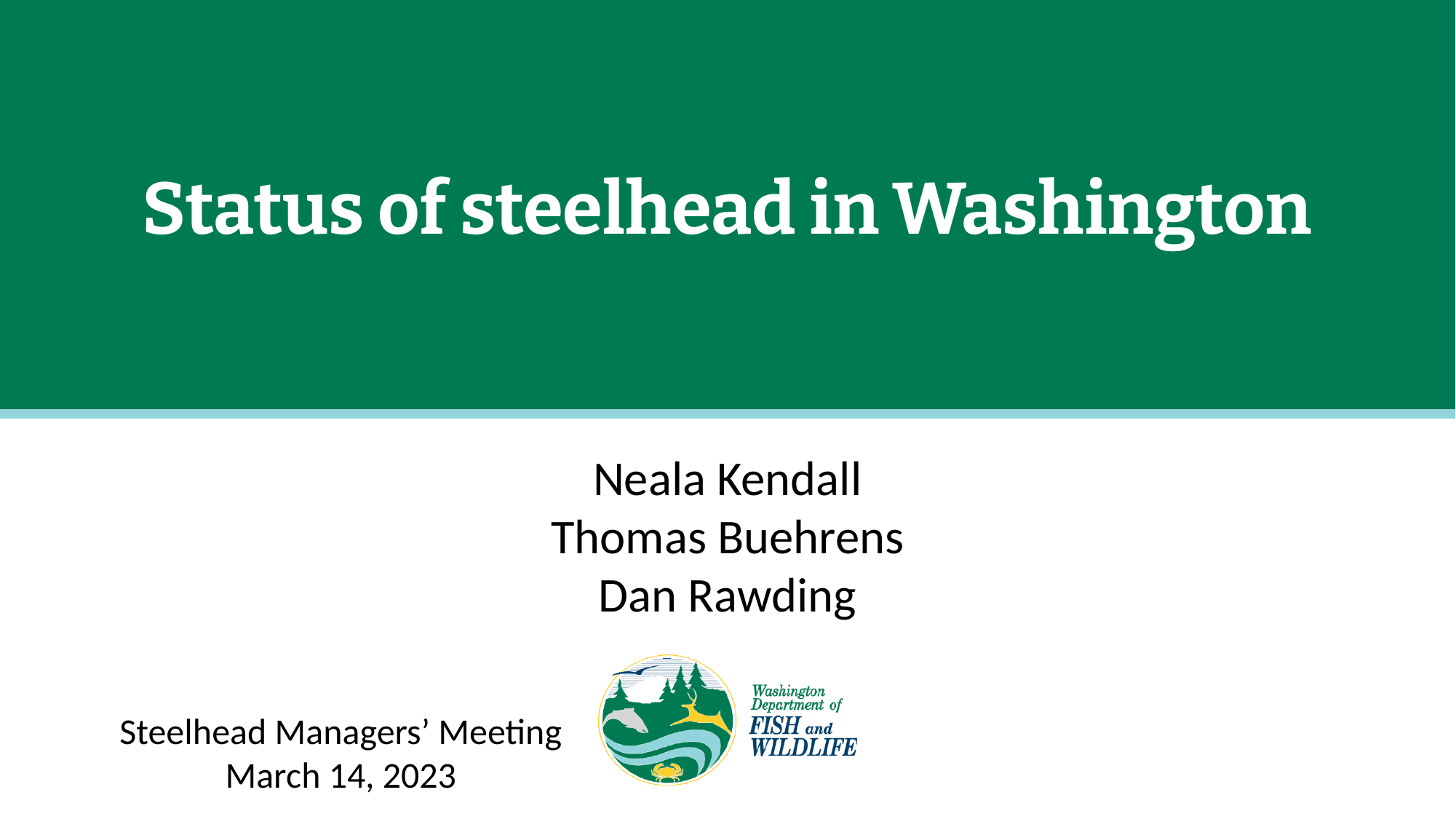

# Status of steelhead in Washington
Neala Kendall
Thomas Buehrens
Dan Rawding
Steelhead Managers’ Meeting
March 14, 2023